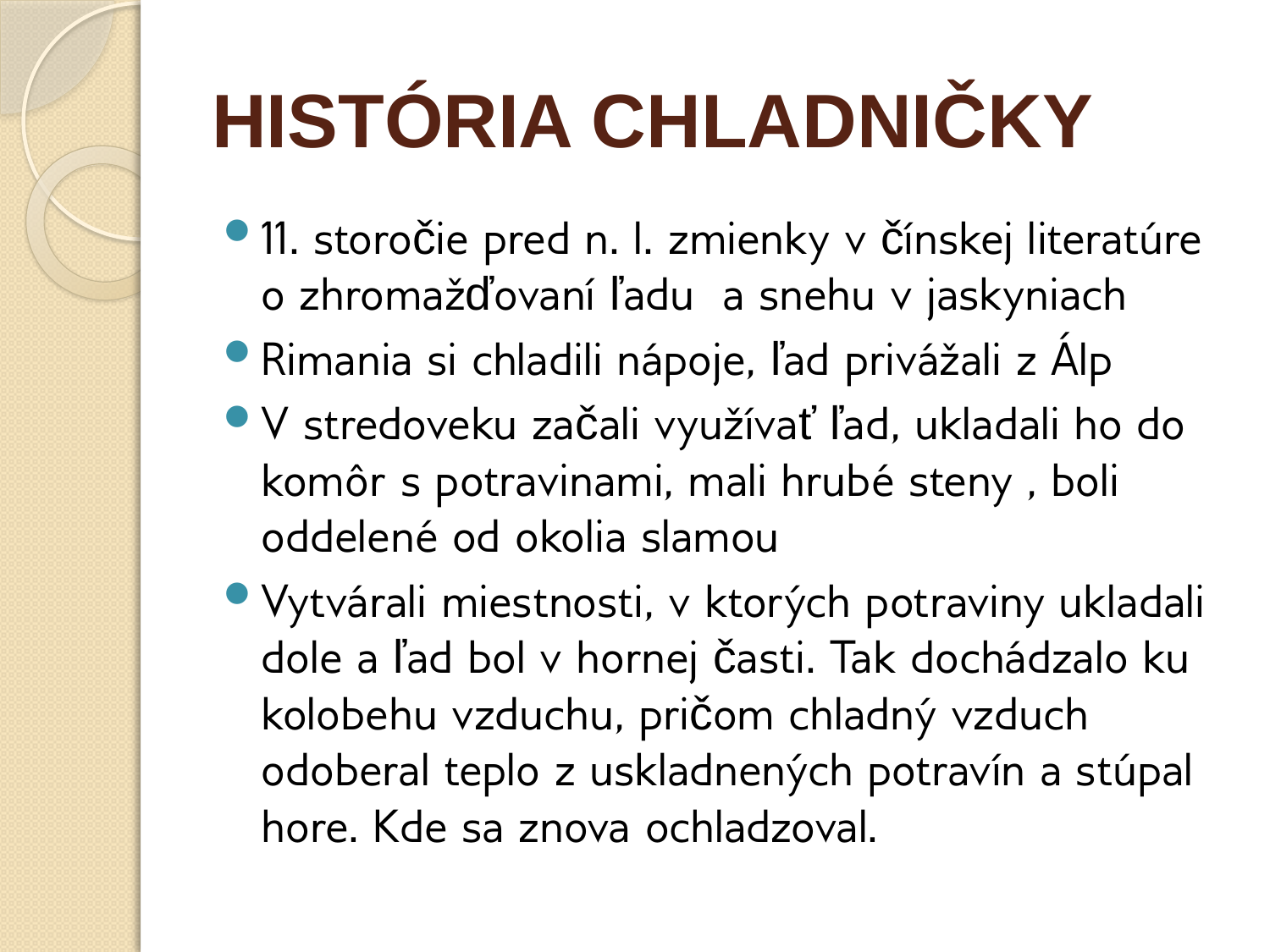

# HISTÓRIA CHLADNIČKY
11. storočie pred n. l. zmienky v čínskej literatúre o zhromažďovaní ľadu  a snehu v jaskyniach
Rimania si chladili nápoje, ľad privážali z Álp
V stredoveku začali využívať ľad, ukladali ho do komôr s potravinami, mali hrubé steny , boli oddelené od okolia slamou
Vytvárali miestnosti, v ktorých potraviny ukladali dole a ľad bol v hornej časti. Tak dochádzalo ku kolobehu vzduchu, pričom chladný vzduch odoberal teplo z uskladnených potravín a stúpal hore. Kde sa znova ochladzoval.